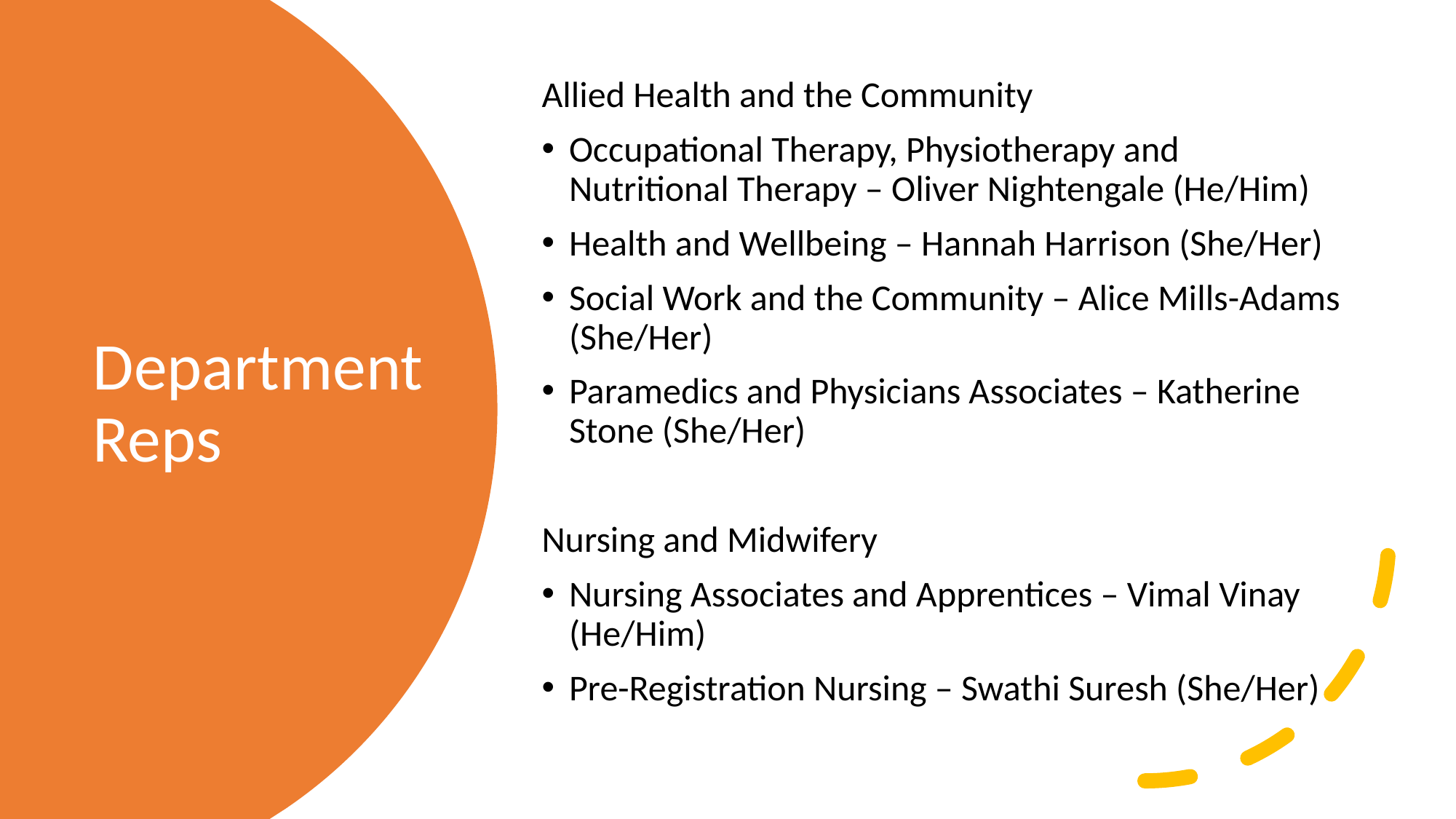

Allied Health and the Community
Occupational Therapy, Physiotherapy and Nutritional Therapy – Oliver Nightengale (He/Him)
Health and Wellbeing – Hannah Harrison (She/Her)
Social Work and the Community – Alice Mills-Adams (She/Her)
Paramedics and Physicians Associates – Katherine Stone (She/Her)

Nursing and Midwifery
Nursing Associates and Apprentices – Vimal Vinay (He/Him)
Pre-Registration Nursing – Swathi Suresh (She/Her)

# Department Reps